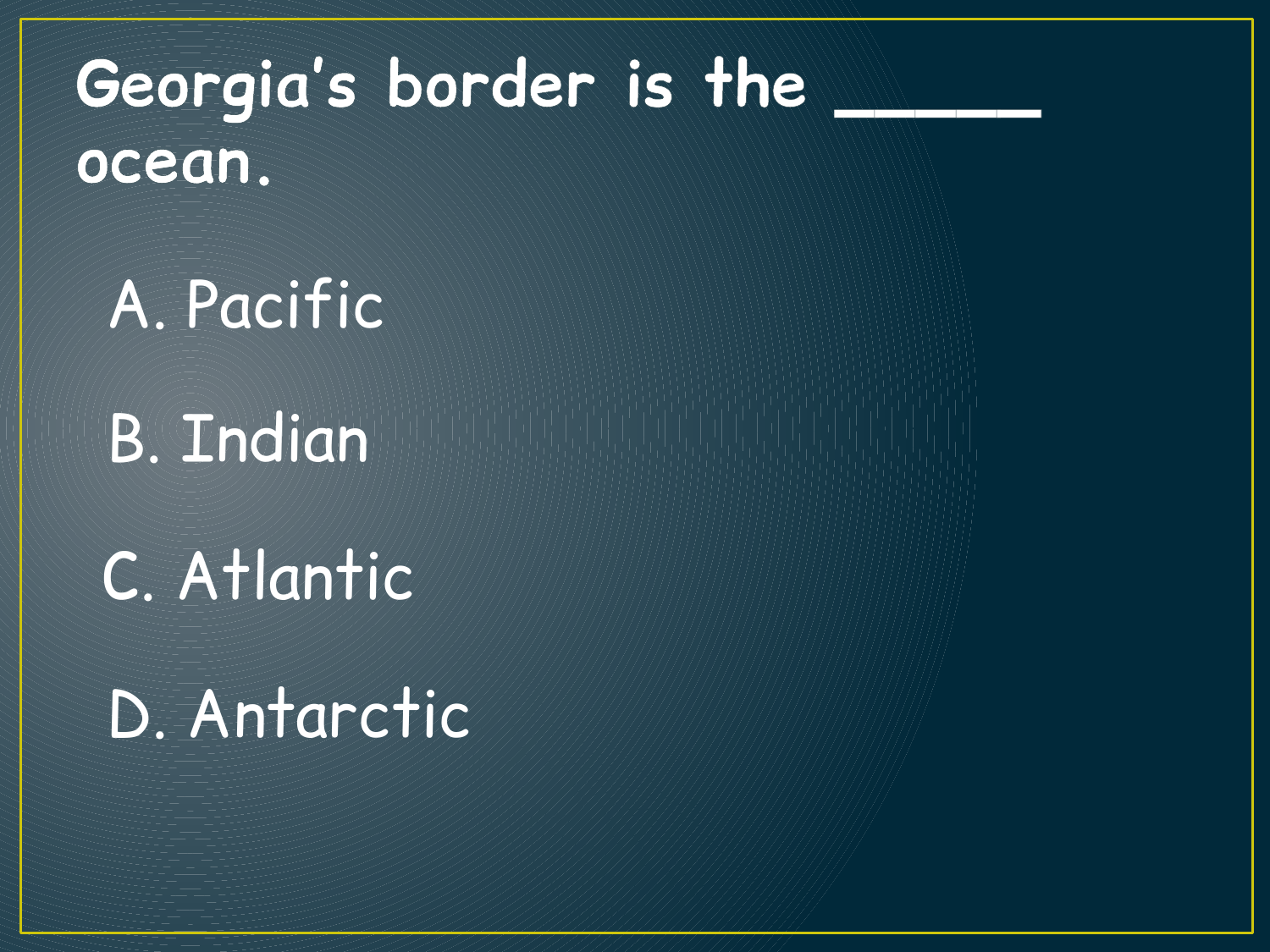

# Georgia’s border is the _____ ocean.
A. Pacific
B. Indian
C. Atlantic

D. Antarctic